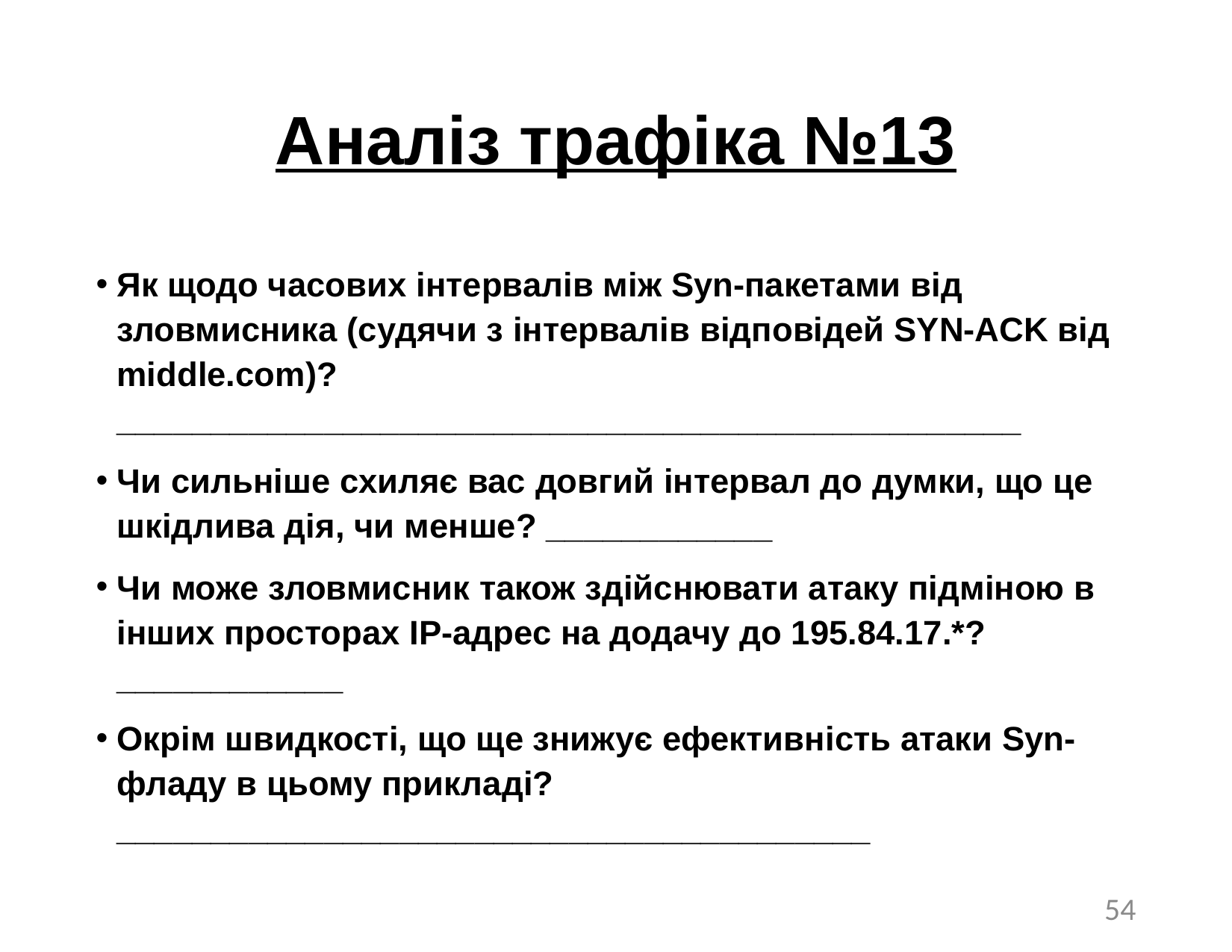

# Аналіз трафіка №13
Як щодо часових інтервалів між Syn-пакетами від зловмисника (судячи з інтервалів відповідей SYN-ACK від middle.com)? ________________________________________________
Чи сильніше схиляє вас довгий інтервал до думки, що це шкідлива дія, чи менше? ____________
Чи може зловмисник також здійснювати атаку підміною в інших просторах IP-адрес на додачу до 195.84.17.*? ____________
Окрім швидкості, що ще знижує ефективність атаки Syn-фладу в цьому прикладі? ________________________________________
54